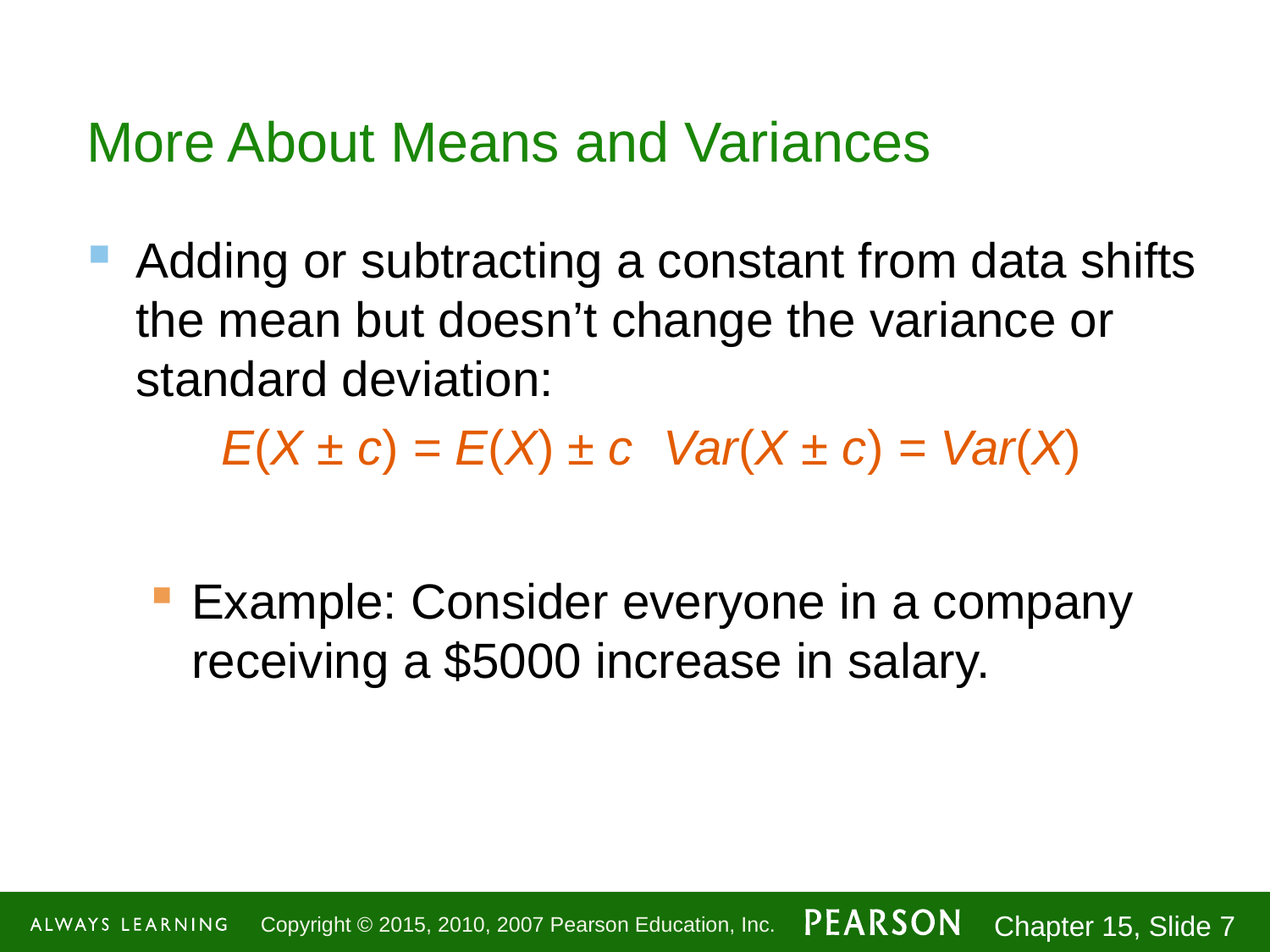

# More About Means and Variances
Adding or subtracting a constant from data shifts the mean but doesn’t change the variance or standard deviation:
E(X ± c) = E(X) ± c	 Var(X ± c) = Var(X)

Example: Consider everyone in a company receiving a $5000 increase in salary.